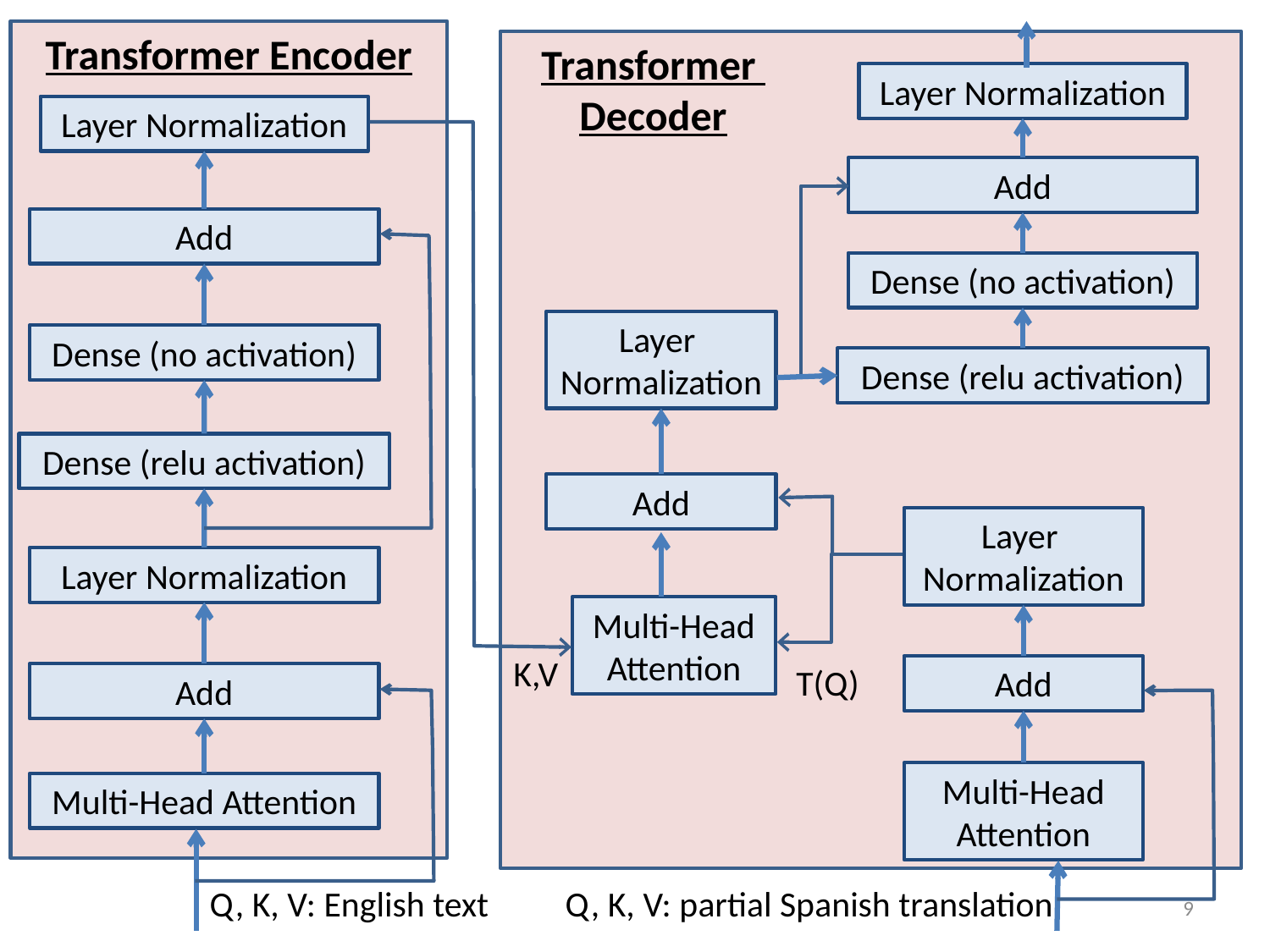

Transformer Encoder
   Transformer
       Decoder
Layer Normalization
Add

Dense (no activation)
Layer
Normalization
Dense (relu activation)
Add

Layer
Normalization

Multi-Head Attention
K,V
T(Q)
Add

Multi-Head Attention
Q, K, V: partial Spanish translation
Layer Normalization

Add

Dense (no activation)
Dense (relu activation)
Layer Normalization
Add

Multi-Head Attention
Q, K, V: English text
9